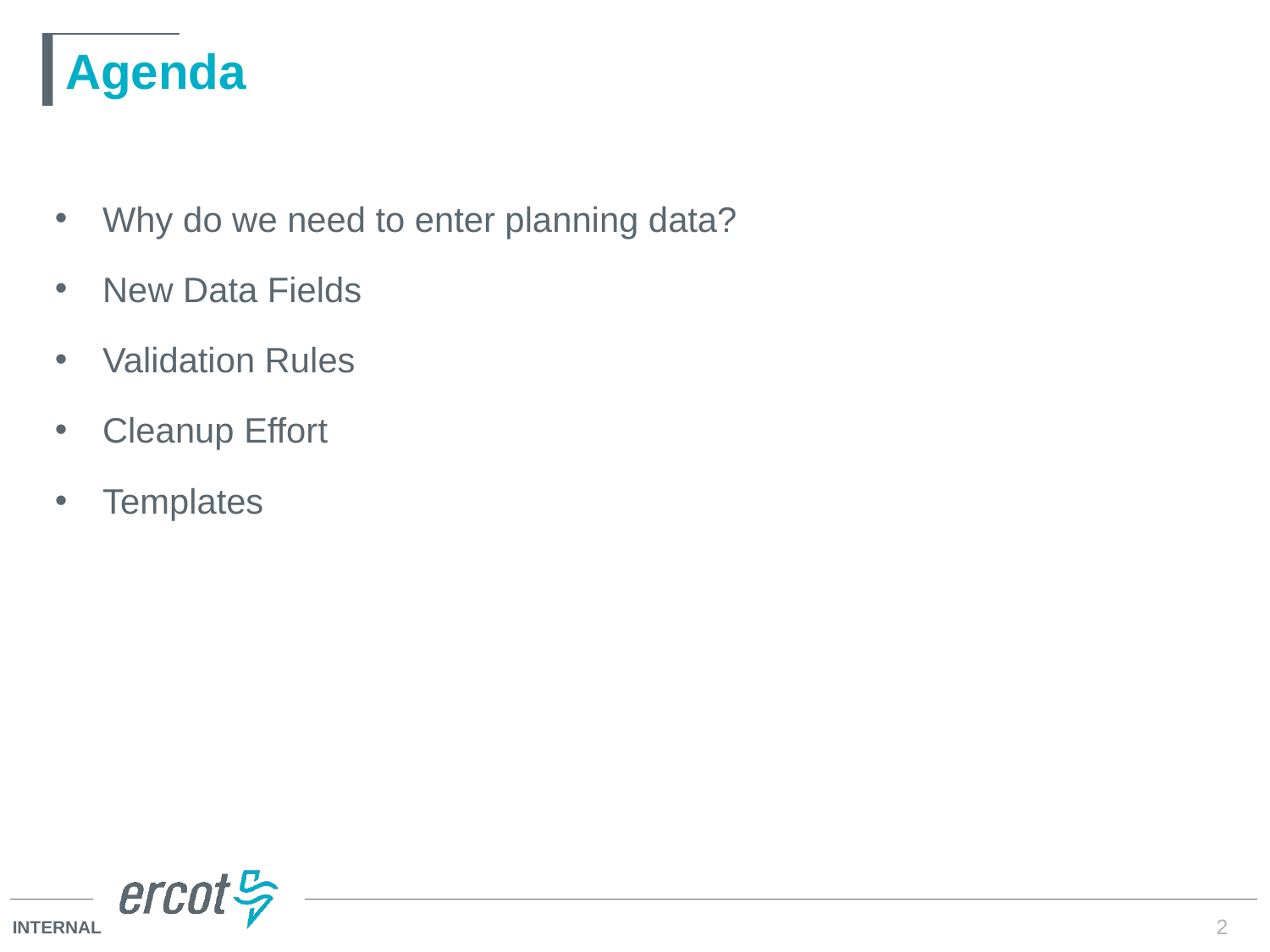

# Agenda
Why do we need to enter planning data?
New Data Fields
Validation Rules
Cleanup Effort
Templates
2